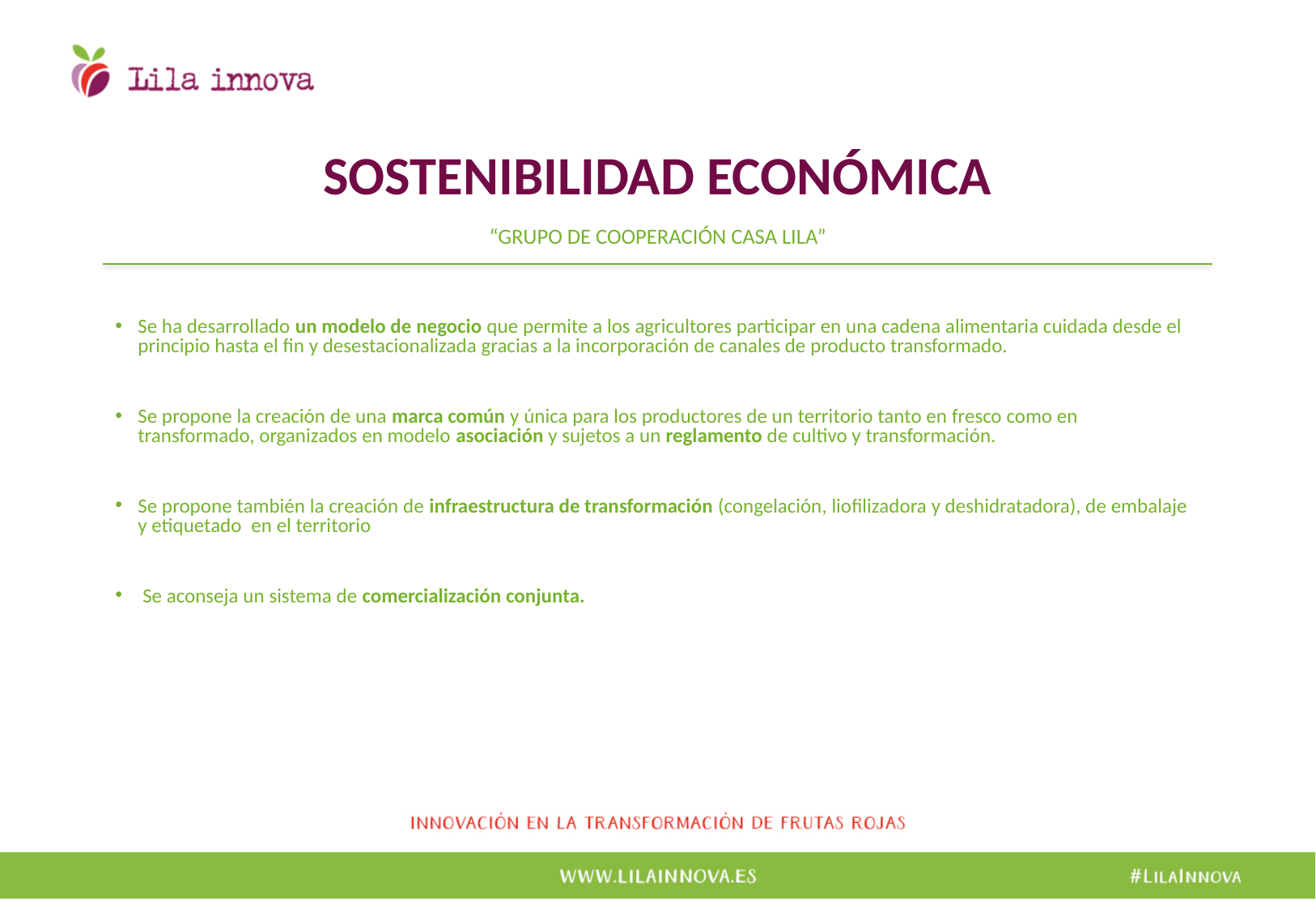

# SOSTENIBILIDAD ECONÓMICA
“GRUPO DE COOPERACIÓN CASA LILA”
Se ha desarrollado un modelo de negocio que permite a los agricultores participar en una cadena alimentaria cuidada desde el principio hasta el fin y desestacionalizada gracias a la incorporación de canales de producto transformado.

Se propone la creación de una marca común y única para los productores de un territorio tanto en fresco como en transformado, organizados en modelo asociación y sujetos a un reglamento de cultivo y transformación.

Se propone también la creación de infraestructura de transformación (congelación, liofilizadora y deshidratadora), de embalaje y etiquetado  en el territorio

 Se aconseja un sistema de comercialización conjunta.